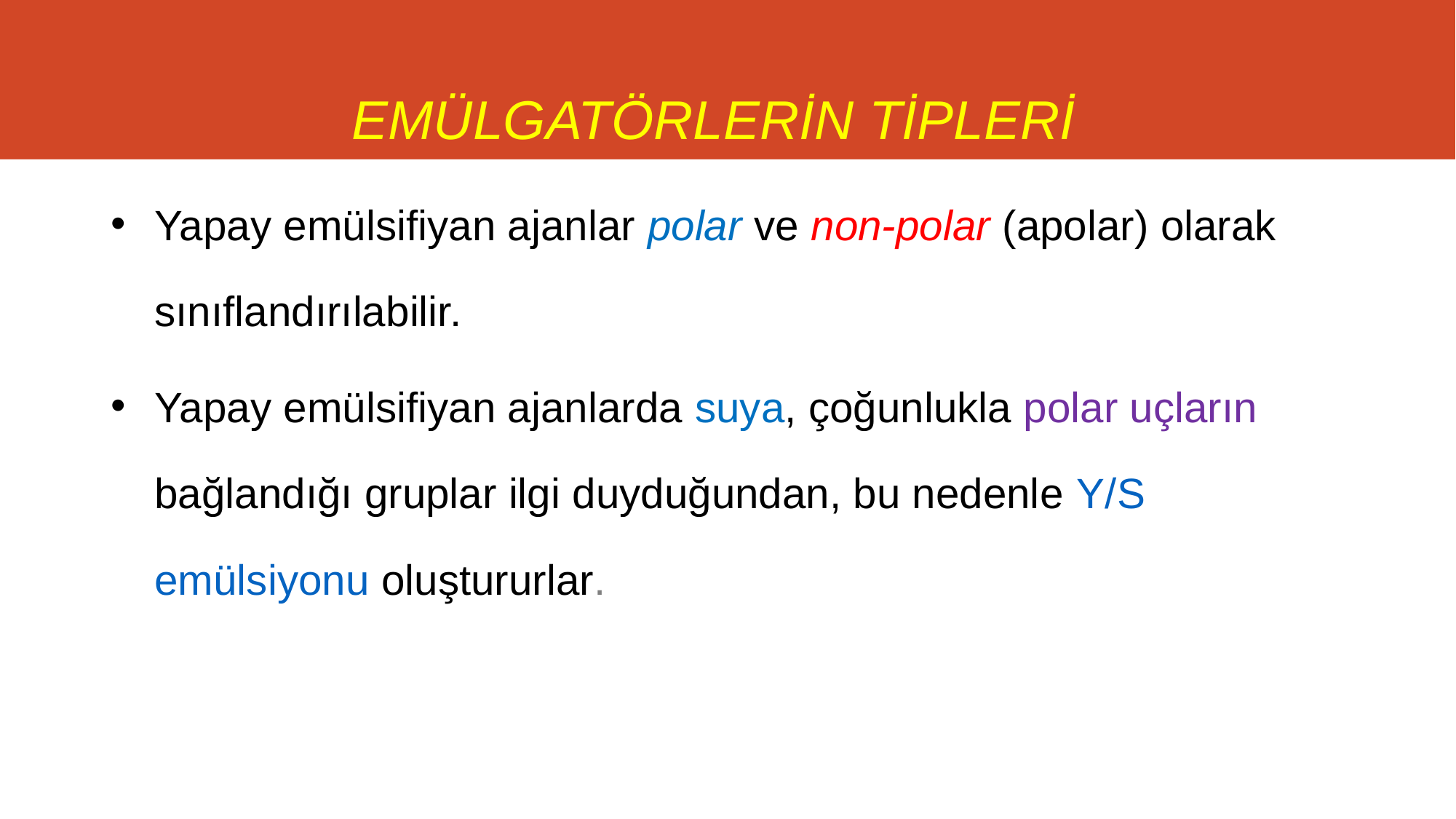

# EMÜLGATÖRLERİN TİPLERİ
Yapay emülsifiyan ajanlar polar ve non-polar (apolar) olarak sınıflandırılabilir.
Yapay emülsifiyan ajanlarda suya, çoğunlukla polar uçların bağlandığı gruplar ilgi duyduğundan, bu nedenle Y/S emülsiyonu oluştururlar.